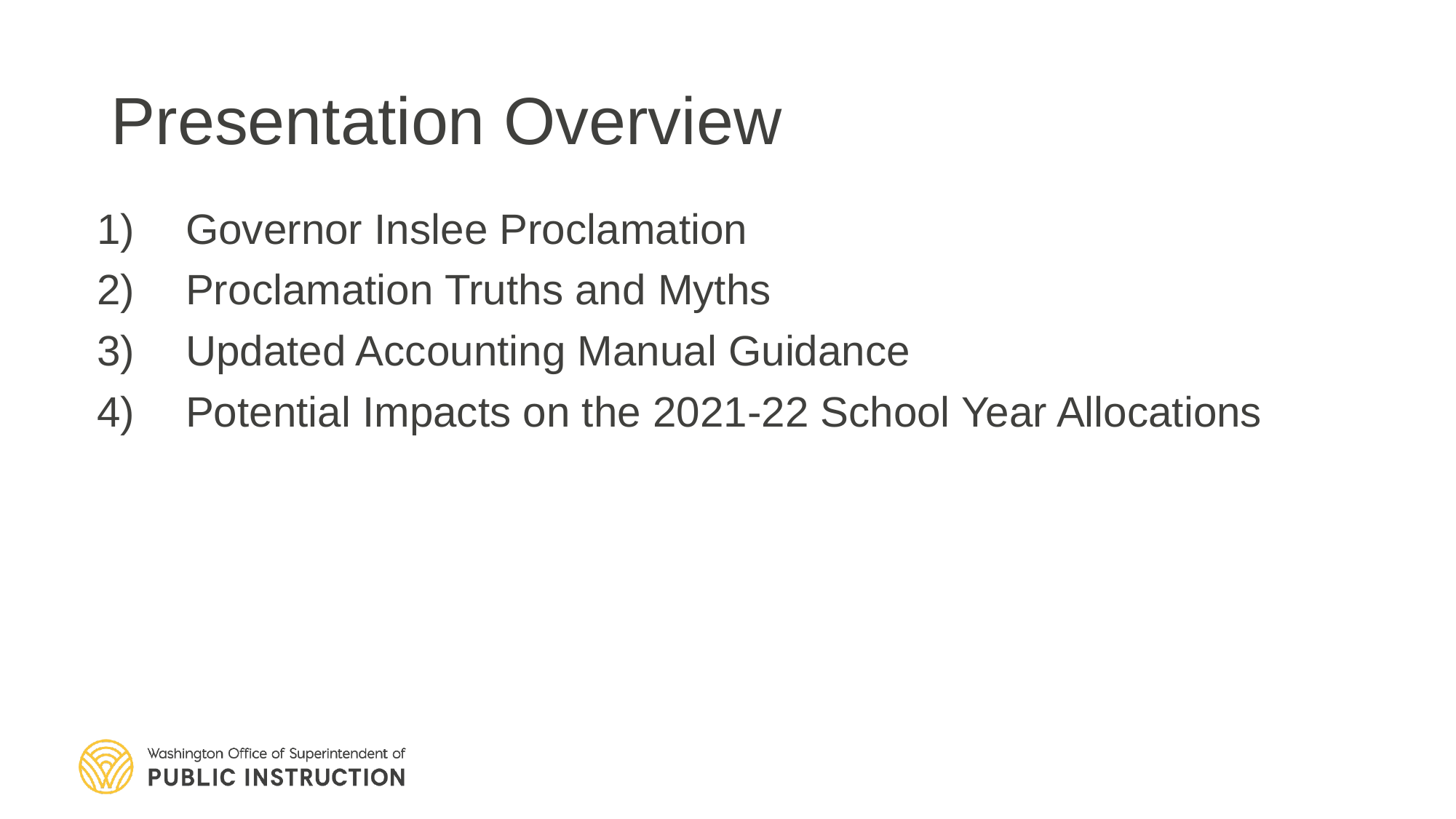

# Presentation Overview
Governor Inslee Proclamation
Proclamation Truths and Myths
Updated Accounting Manual Guidance
Potential Impacts on the 2021-22 School Year Allocations